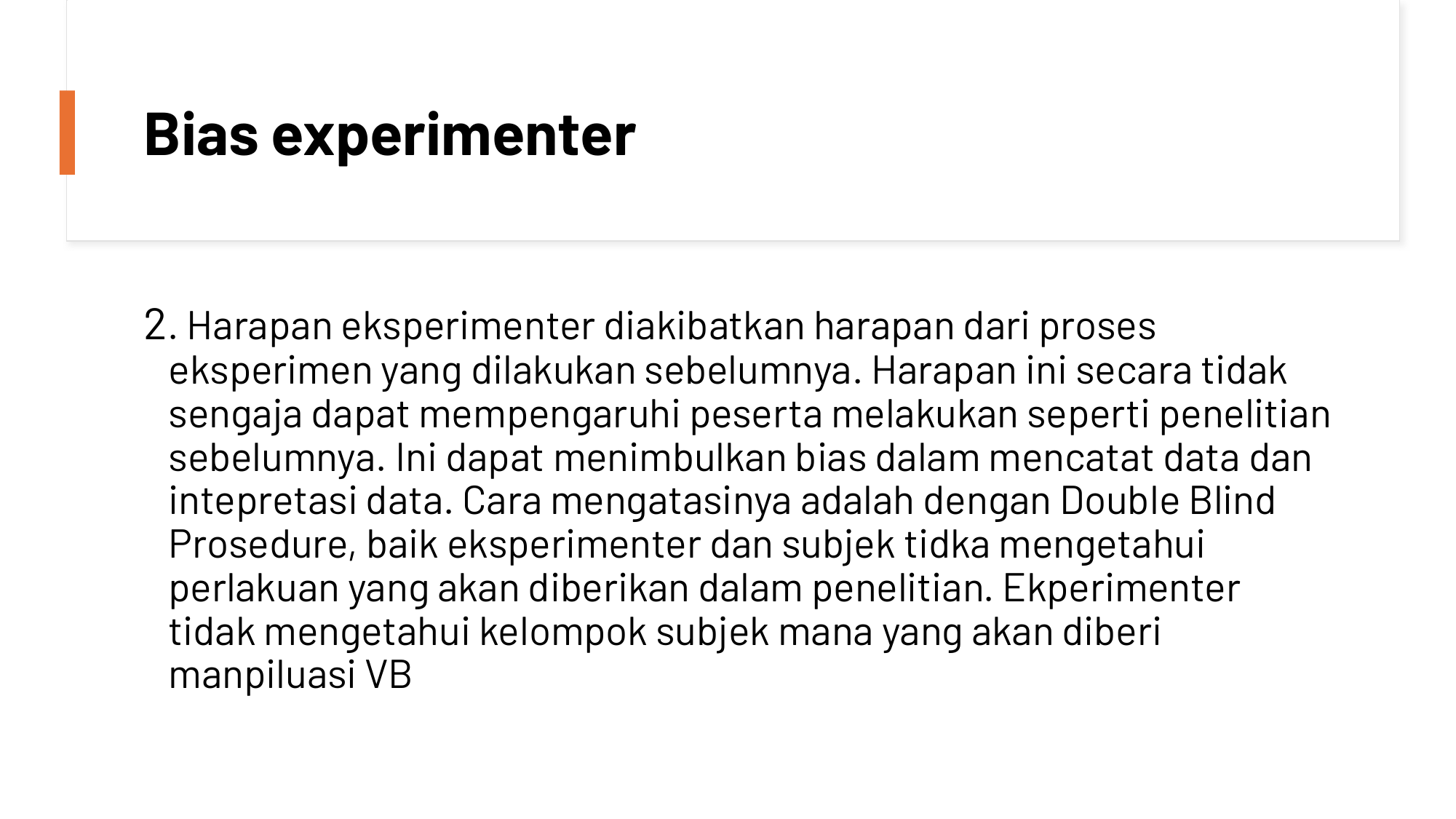

# Bias experimenter

2. Harapan eksperimenter diakibatkan harapan dari proses eksperimen yang dilakukan sebelumnya. Harapan ini secara tidak sengaja dapat mempengaruhi peserta melakukan seperti penelitian sebelumnya. Ini dapat menimbulkan bias dalam mencatat data dan intepretasi data. Cara mengatasinya adalah dengan Double Blind Prosedure, baik eksperimenter dan subjek tidka mengetahui perlakuan yang akan diberikan dalam penelitian. Ekperimenter tidak mengetahui kelompok subjek mana yang akan diberi manpiluasi VB